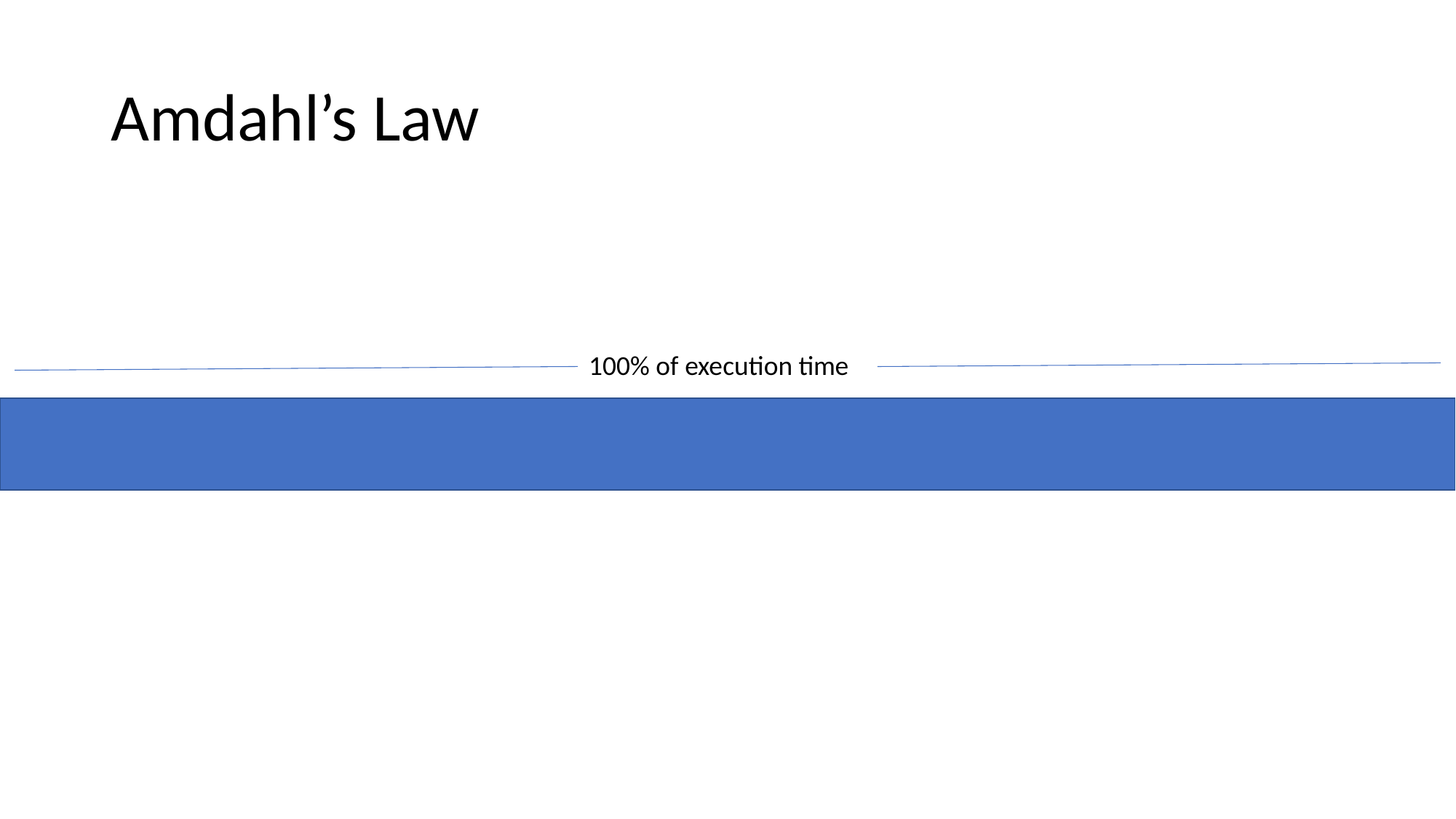

# Amdahl’s Law
100% of execution time